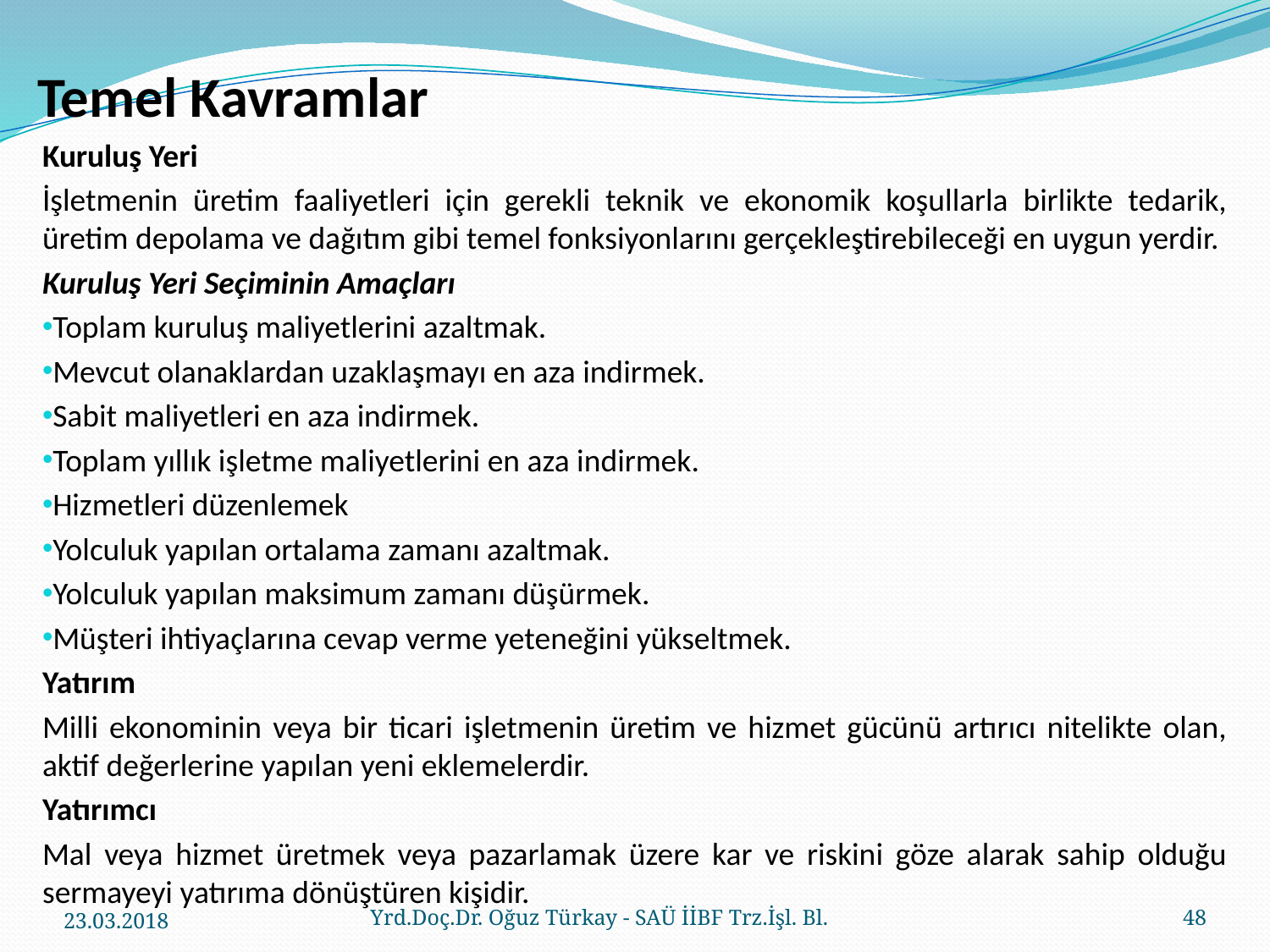

# Temel Kavramlar
Kuruluş Yeri
İşletmenin üretim faaliyetleri için gerekli teknik ve ekonomik koşullarla birlikte tedarik, üretim depolama ve dağıtım gibi temel fonksiyonlarını gerçekleştirebileceği en uygun yerdir.
Kuruluş Yeri Seçiminin Amaçları
Toplam kuruluş maliyetlerini azaltmak.
Mevcut olanaklardan uzaklaşmayı en aza indirmek.
Sabit maliyetleri en aza indirmek.
Toplam yıllık işletme maliyetlerini en aza indirmek.
Hizmetleri düzenlemek
Yolculuk yapılan ortalama zamanı azaltmak.
Yolculuk yapılan maksimum zamanı düşürmek.
Müşteri ihtiyaçlarına cevap verme yeteneğini yükseltmek.
Yatırım
Milli ekonominin veya bir ticari işletmenin üretim ve hizmet gücünü artırıcı nitelikte olan, aktif değerlerine yapılan yeni eklemelerdir.
Yatırımcı
Mal veya hizmet üretmek veya pazarlamak üzere kar ve riskini göze alarak sahip olduğu sermayeyi yatırıma dönüştüren kişidir.
23.03.2018
Yrd.Doç.Dr. Oğuz Türkay - SAÜ İİBF Trz.İşl. Bl.
48